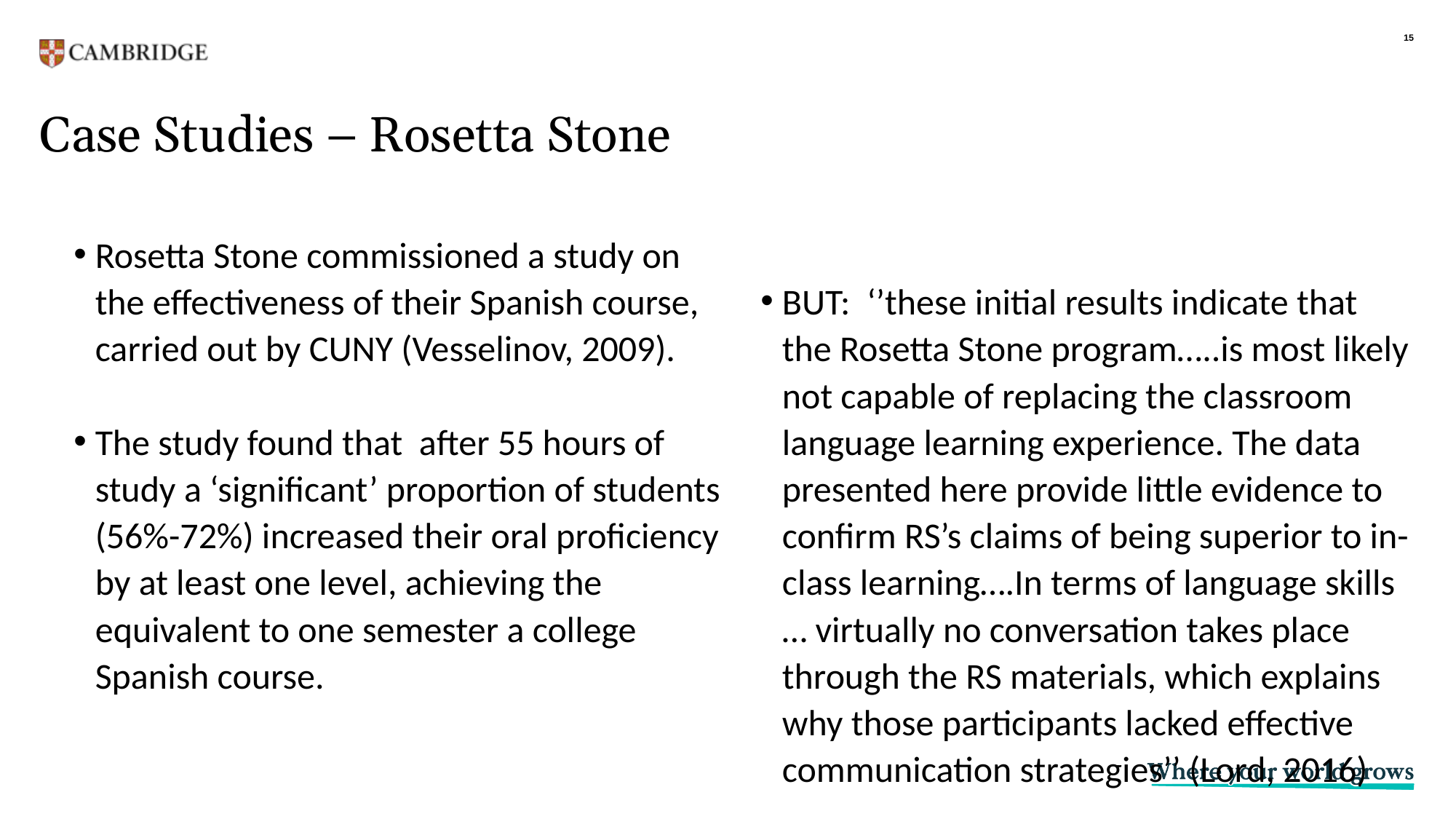

15
# Case Studies – Rosetta Stone
Rosetta Stone commissioned a study on the effectiveness of their Spanish course, carried out by CUNY (Vesselinov, 2009).

The study found that  after 55 hours of study a ‘significant’ proportion of students (56%-72%) increased their oral proficiency by at least one level, achieving the equivalent to one semester a college Spanish course.

BUT:  ‘’these initial results indicate that the Rosetta Stone program…..is most likely not capable of replacing the classroom language learning experience. The data presented here provide little evidence to confirm RS’s claims of being superior to in-class learning….In terms of language skills … virtually no conversation takes place through the RS materials, which explains why those participants lacked effective communication strategies’’ (Lord, 2016)